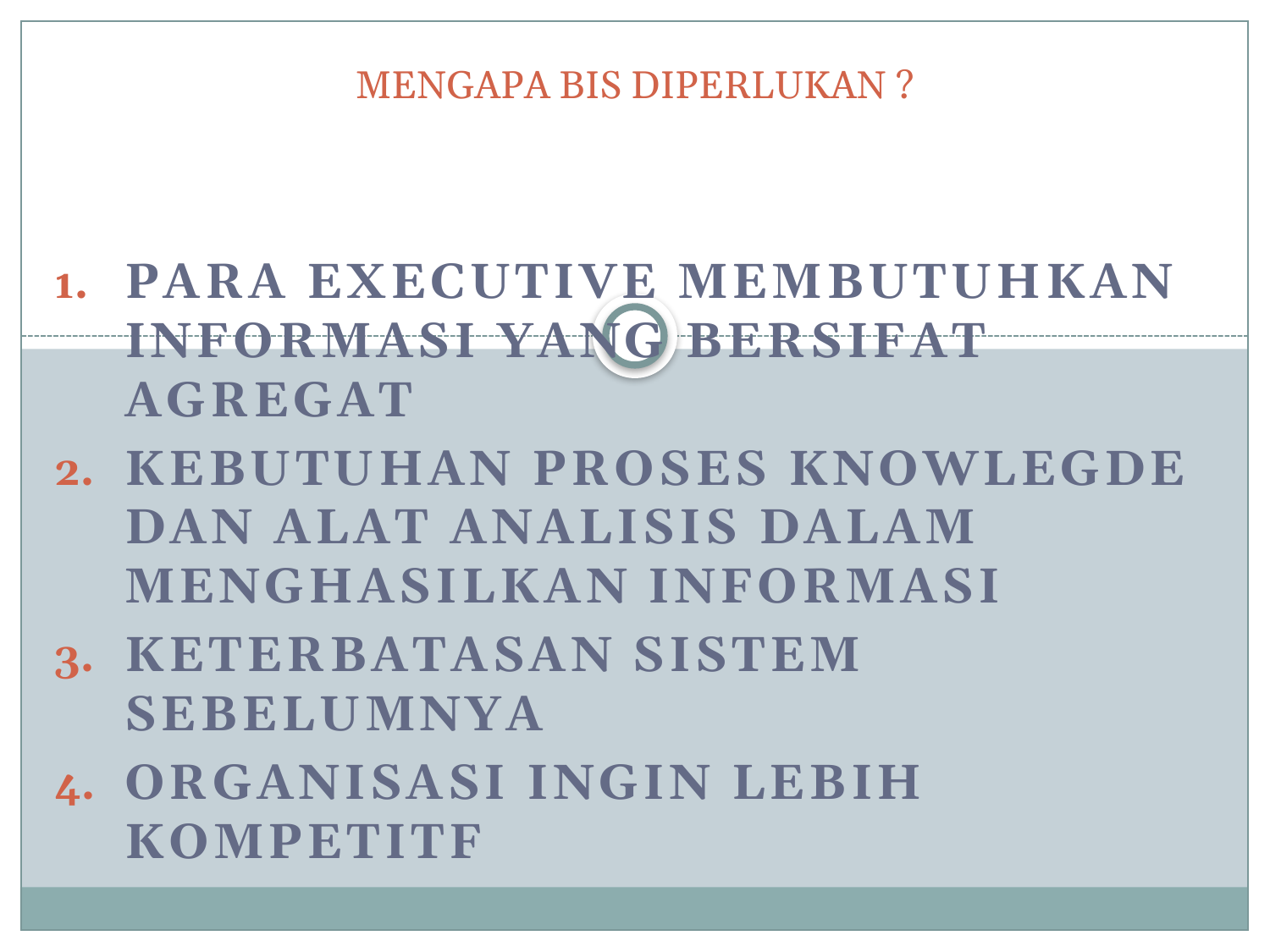

# MENGAPA BIS DIPERLUKAN ?
Para Executive membutuhkan informasi yang bersifat agregat
Kebutuhan proses knowlegde dan alat analisis dalam menghasilkan informasi
Keterbatasan sistem sebelumnya
Organisasi ingin lebih kompetitf